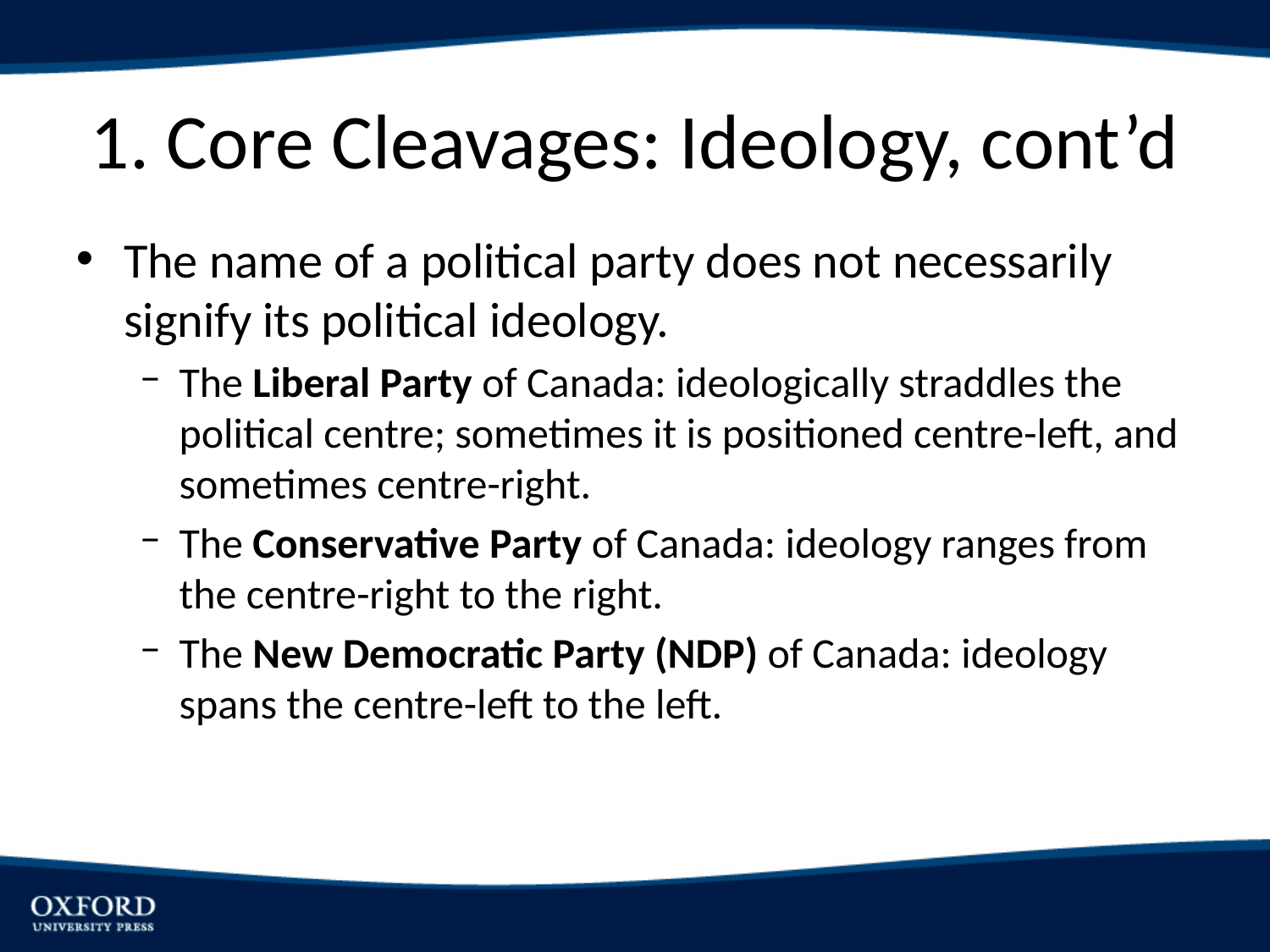

# 1. Core Cleavages: Ideology, cont’d
The name of a political party does not necessarily signify its political ideology.
The Liberal Party of Canada: ideologically straddles the political centre; sometimes it is positioned centre-left, and sometimes centre-right.
The Conservative Party of Canada: ideology ranges from the centre-right to the right.
The New Democratic Party (NDP) of Canada: ideology spans the centre-left to the left.